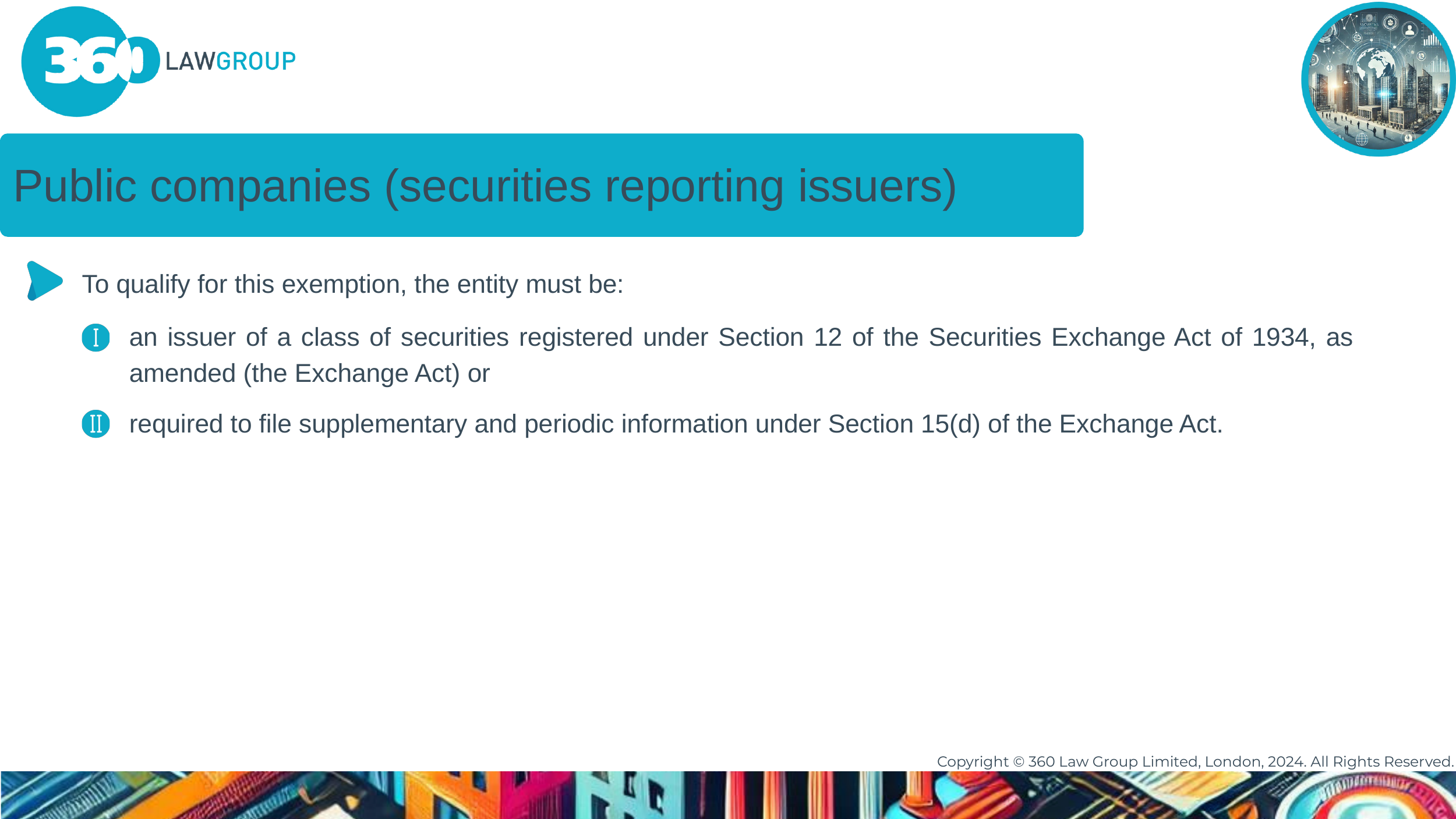

Public companies (securities reporting issuers)

To qualify for this exemption, the entity must be:
an issuer of a class of securities registered under Section 12 of the Securities Exchange Act of 1934, as amended (the Exchange Act) or

required to file supplementary and periodic information under Section 15(d) of the Exchange Act.

Copyright © 360 Law Group Limited, London, 2024. All Rights Reserved.